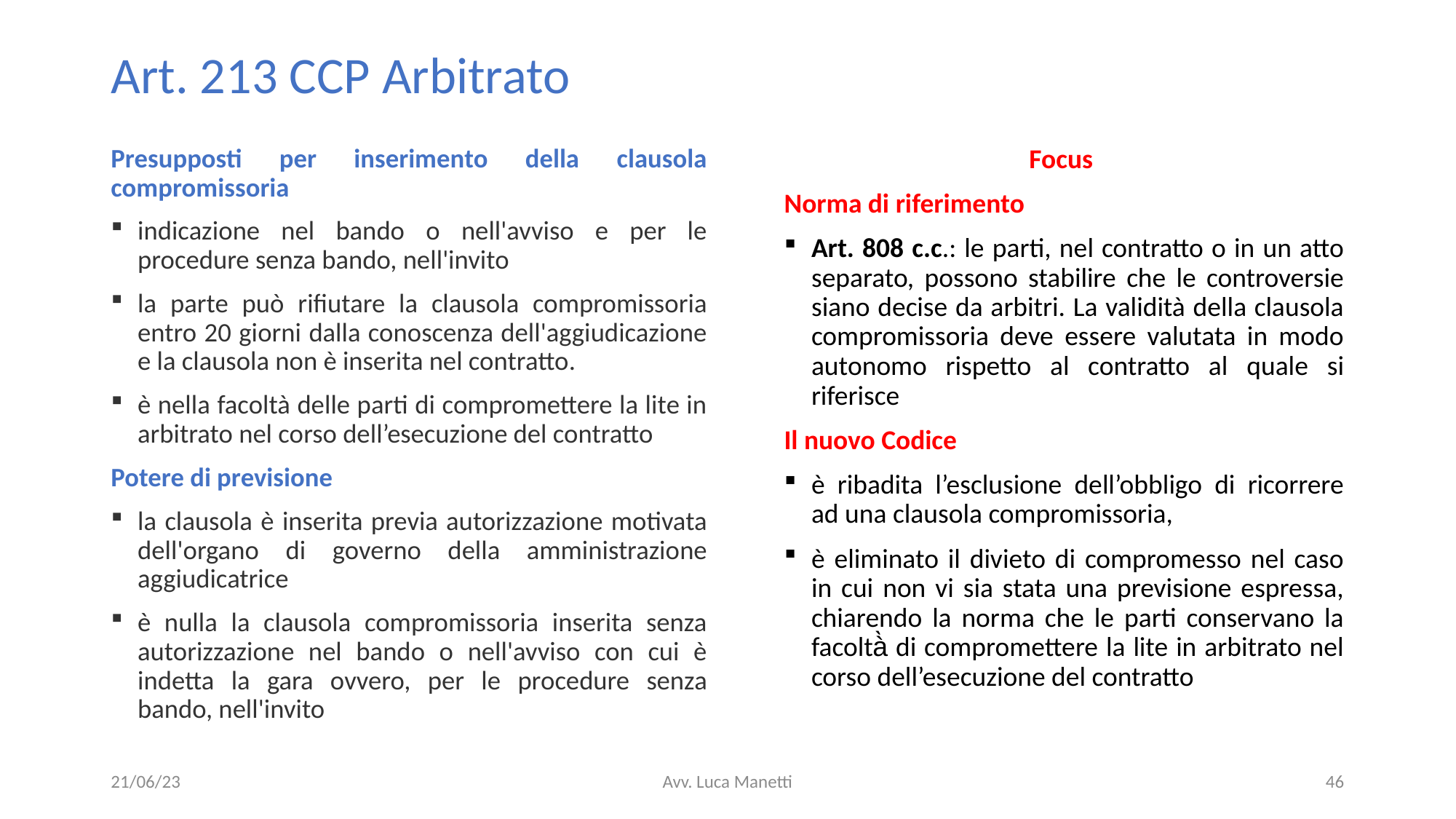

# Art. 213 CCP Arbitrato
Presupposti per inserimento della clausola compromissoria
indicazione nel bando o nell'avviso e per le procedure senza bando, nell'invito
la parte può rifiutare la clausola compromissoria entro 20 giorni dalla conoscenza dell'aggiudicazione e la clausola non è inserita nel contratto.
è nella facoltà delle parti di compromettere la lite in arbitrato nel corso dell’esecuzione del contratto
Potere di previsione
la clausola è inserita previa autorizzazione motivata dell'organo di governo della amministrazione aggiudicatrice
è nulla la clausola compromissoria inserita senza autorizzazione nel bando o nell'avviso con cui è indetta la gara ovvero, per le procedure senza bando, nell'invito
Focus
Norma di riferimento
Art. 808 c.c.: le parti, nel contratto o in un atto separato, possono stabilire che le controversie siano decise da arbitri. La validità della clausola compromissoria deve essere valutata in modo autonomo rispetto al contratto al quale si riferisce
Il nuovo Codice
è ribadita l’esclusione dell’obbligo di ricorrere ad una clausola compromissoria,
è eliminato il divieto di compromesso nel caso in cui non vi sia stata una previsione espressa, chiarendo la norma che le parti conservano la facoltà̀ di compromettere la lite in arbitrato nel corso dell’esecuzione del contratto

21/06/23
Avv. Luca Manetti
46